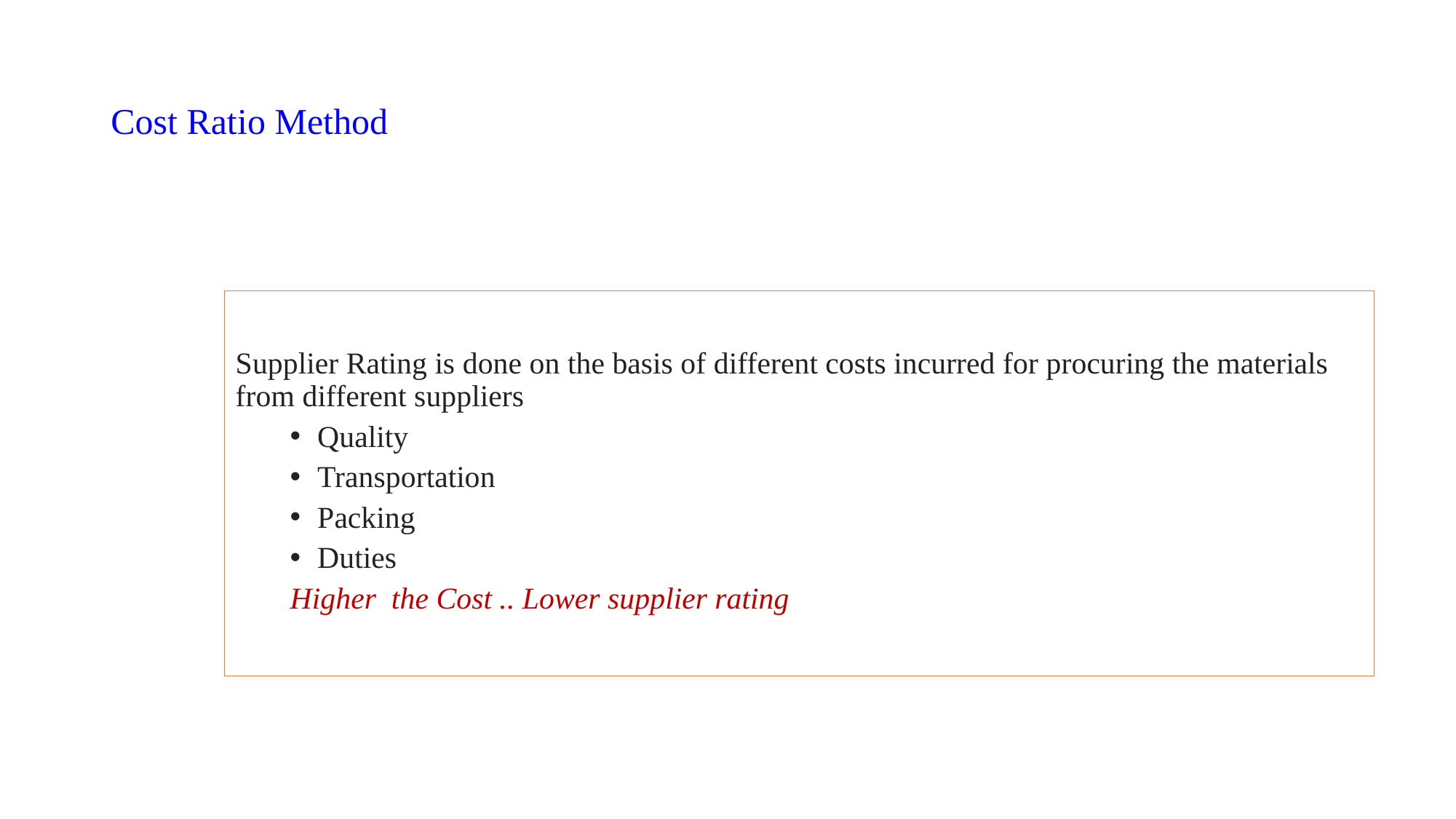

# Cost Ratio Method

Supplier Rating is done on the basis of different costs incurred for procuring the materials from different suppliers
Quality
Transportation
Packing
Duties
Higher  the Cost .. Lower supplier rating